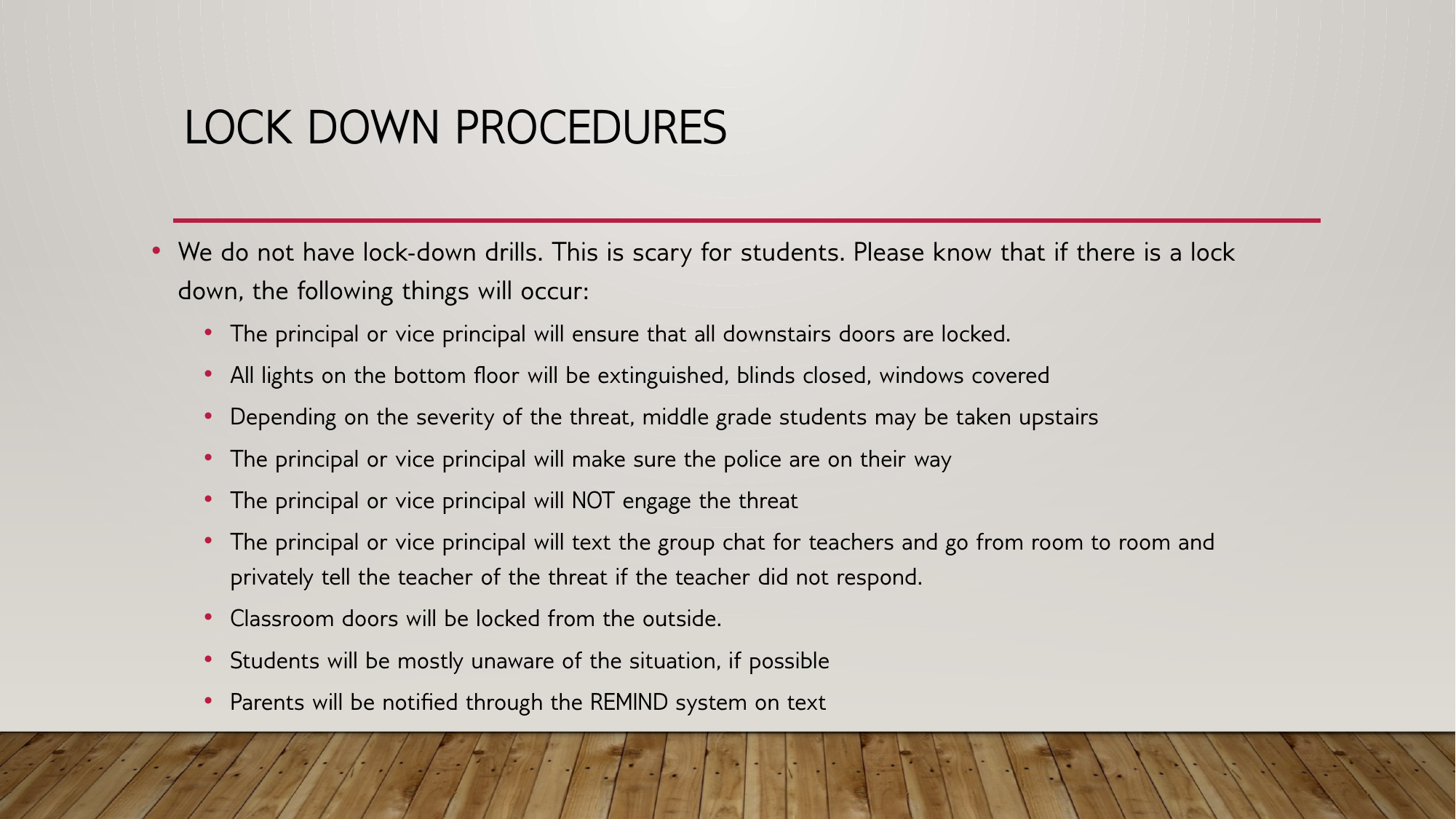

# Lock down procedures
We do not have lock-down drills. This is scary for students. Please know that if there is a lock down, the following things will occur:
The principal or vice principal will ensure that all downstairs doors are locked.
All lights on the bottom floor will be extinguished, blinds closed, windows covered
Depending on the severity of the threat, middle grade students may be taken upstairs
The principal or vice principal will make sure the police are on their way
The principal or vice principal will NOT engage the threat
The principal or vice principal will text the group chat for teachers and go from room to room and privately tell the teacher of the threat if the teacher did not respond.
Classroom doors will be locked from the outside.
Students will be mostly unaware of the situation, if possible
Parents will be notified through the REMIND system on text